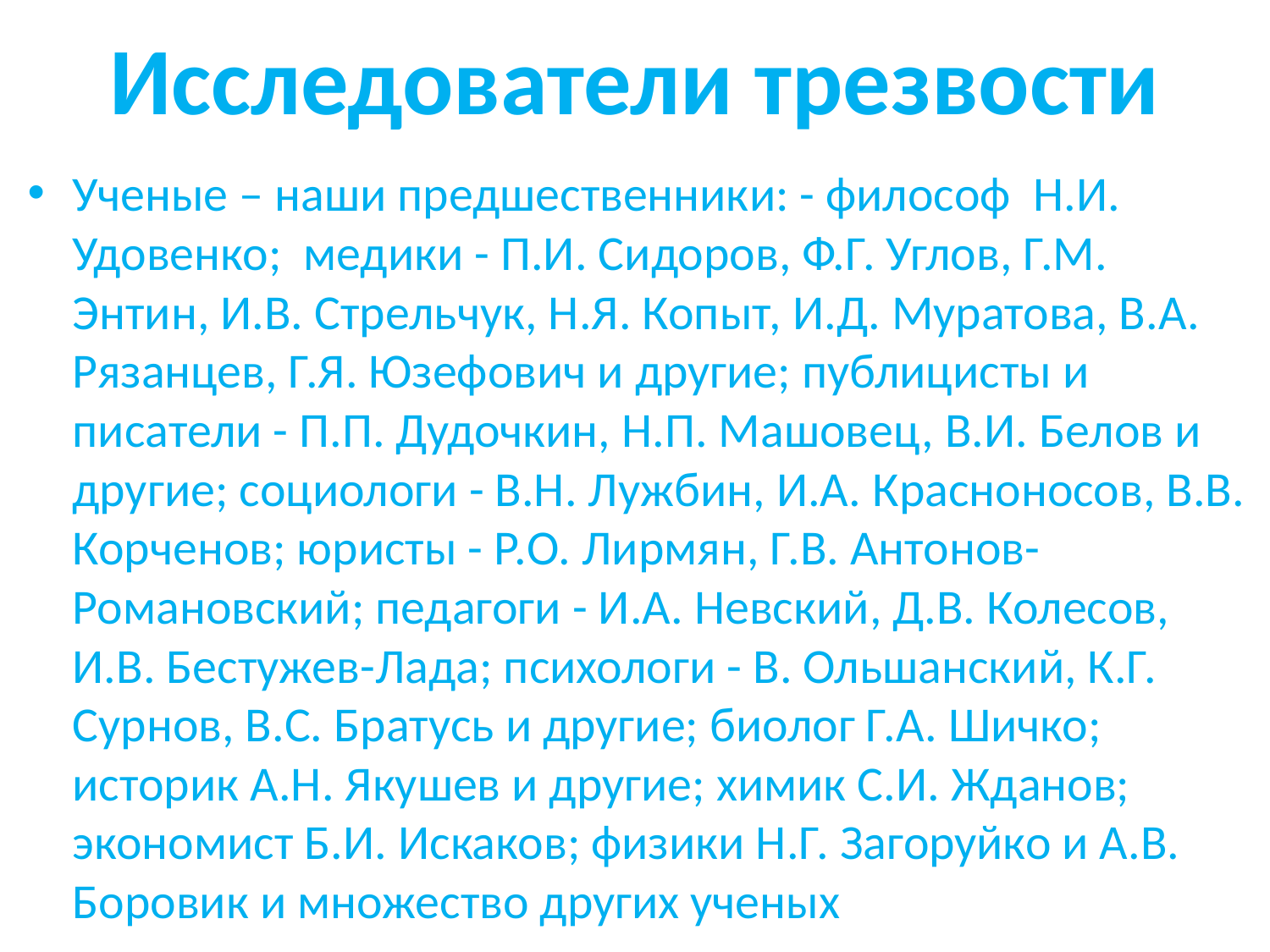

# Исследователи трезвости
Ученые – наши предшественники: - философ  Н.И. Удовенко;  медики - П.И. Сидоров, Ф.Г. Углов, Г.М. Энтин, И.В. Стрельчук, Н.Я. Копыт, И.Д. Муратова, В.А. Рязанцев, Г.Я. Юзефович и другие; публицисты и писатели - П.П. Дудочкин, Н.П. Машовец, В.И. Белов и другие; социологи - В.Н. Лужбин, И.А. Красноносов, В.В. Корченов; юристы - Р.О. Лирмян, Г.В. Антонов-Романовский; педагоги - И.А. Невский, Д.В. Колесов, И.В. Бестужев-Лада; психологи - В. Ольшанский, К.Г. Сурнов, В.С. Братусь и другие; биолог Г.А. Шичко; историк А.Н. Якушев и другие; химик С.И. Жданов; экономист Б.И. Искаков; физики Н.Г. Загоруйко и А.В. Боровик и множество других ученых